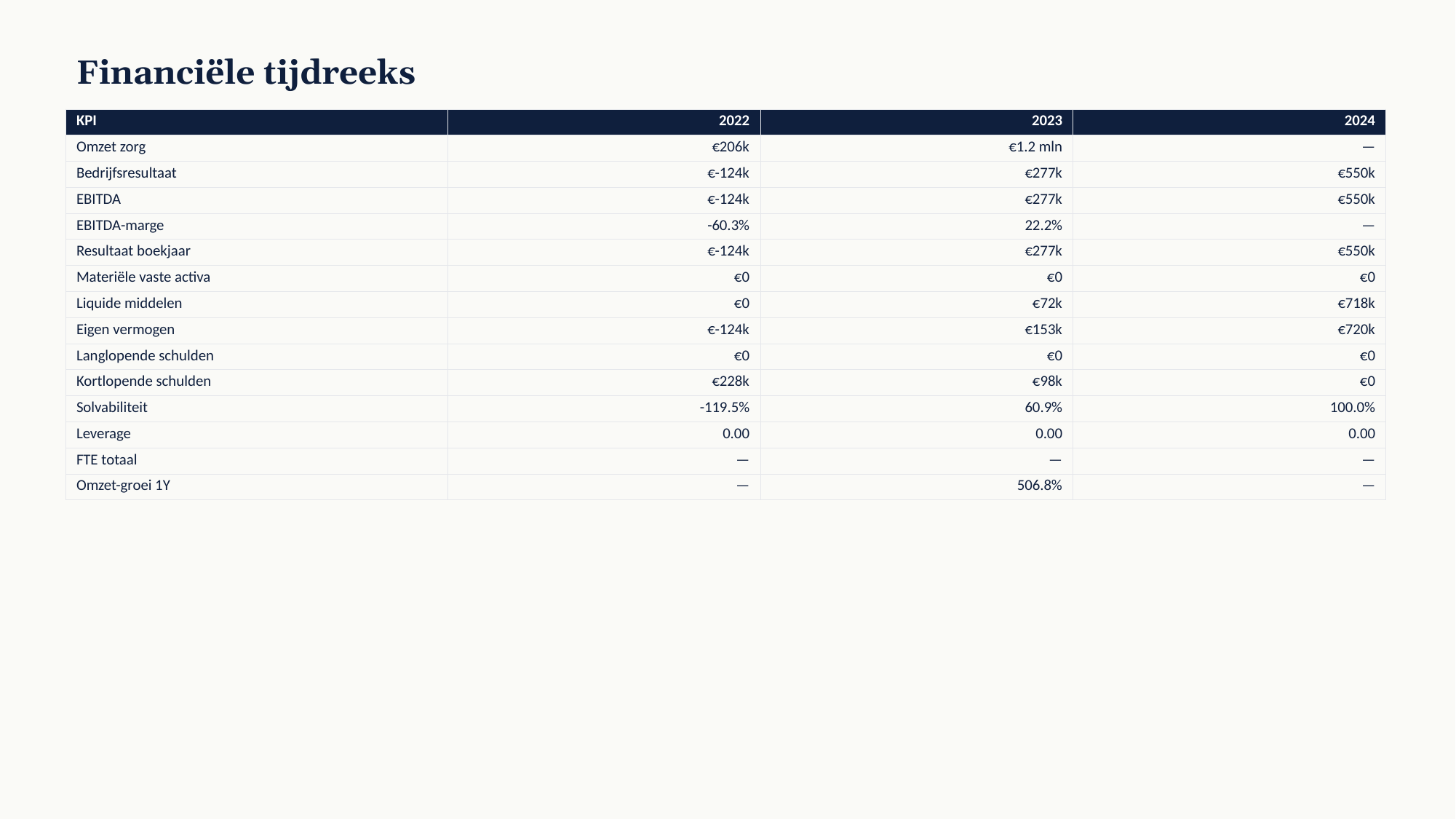

Financiële tijdreeks
| KPI | 2022 | 2023 | 2024 |
| --- | --- | --- | --- |
| Omzet zorg | €206k | €1.2 mln | — |
| Bedrijfsresultaat | €-124k | €277k | €550k |
| EBITDA | €-124k | €277k | €550k |
| EBITDA-marge | -60.3% | 22.2% | — |
| Resultaat boekjaar | €-124k | €277k | €550k |
| Materiële vaste activa | €0 | €0 | €0 |
| Liquide middelen | €0 | €72k | €718k |
| Eigen vermogen | €-124k | €153k | €720k |
| Langlopende schulden | €0 | €0 | €0 |
| Kortlopende schulden | €228k | €98k | €0 |
| Solvabiliteit | -119.5% | 60.9% | 100.0% |
| Leverage | 0.00 | 0.00 | 0.00 |
| FTE totaal | — | — | — |
| Omzet-groei 1Y | — | 506.8% | — |